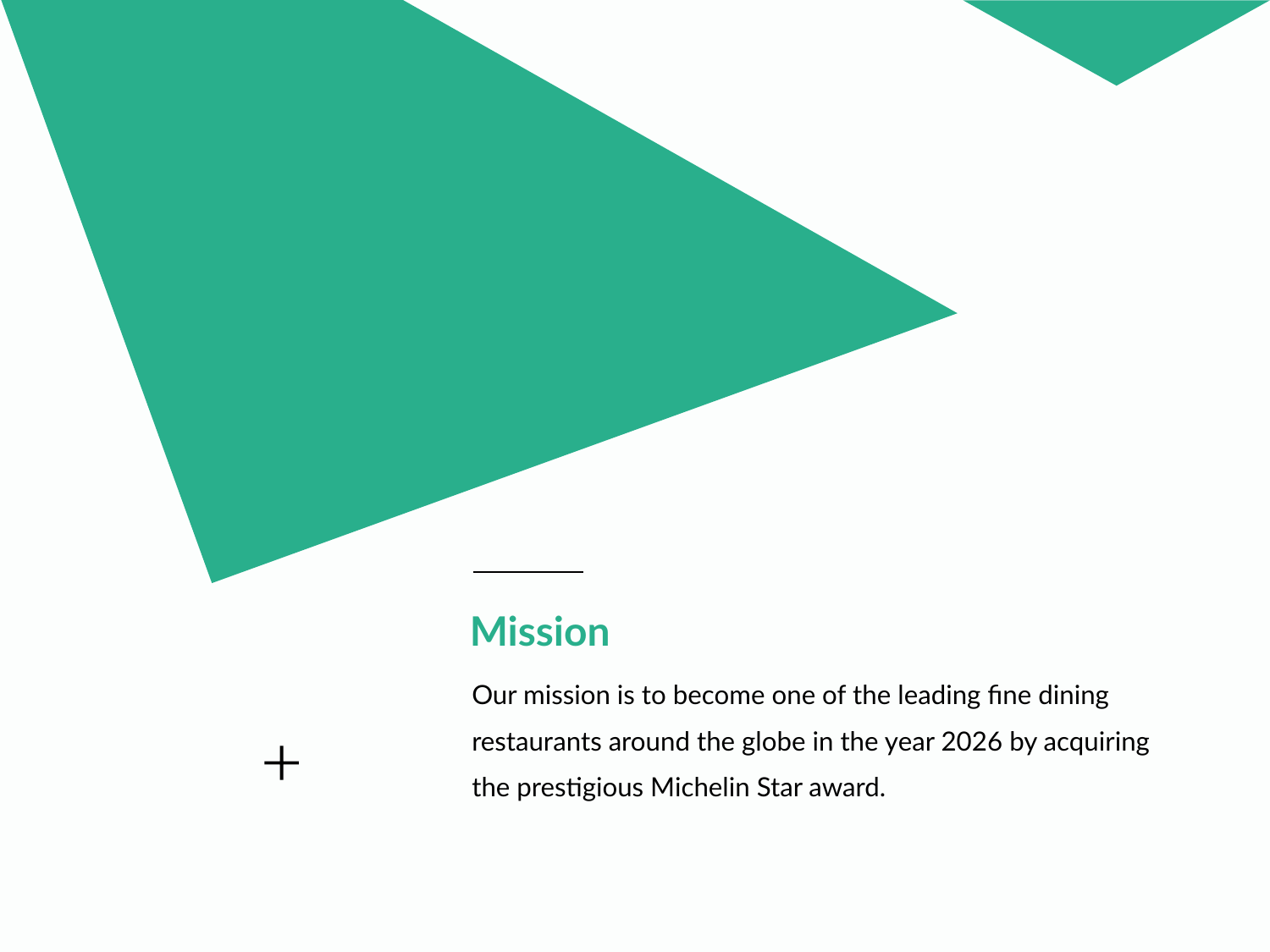

Mission
Our mission is to become one of the leading fine dining restaurants around the globe in the year 2026 by acquiring the prestigious Michelin Star award.